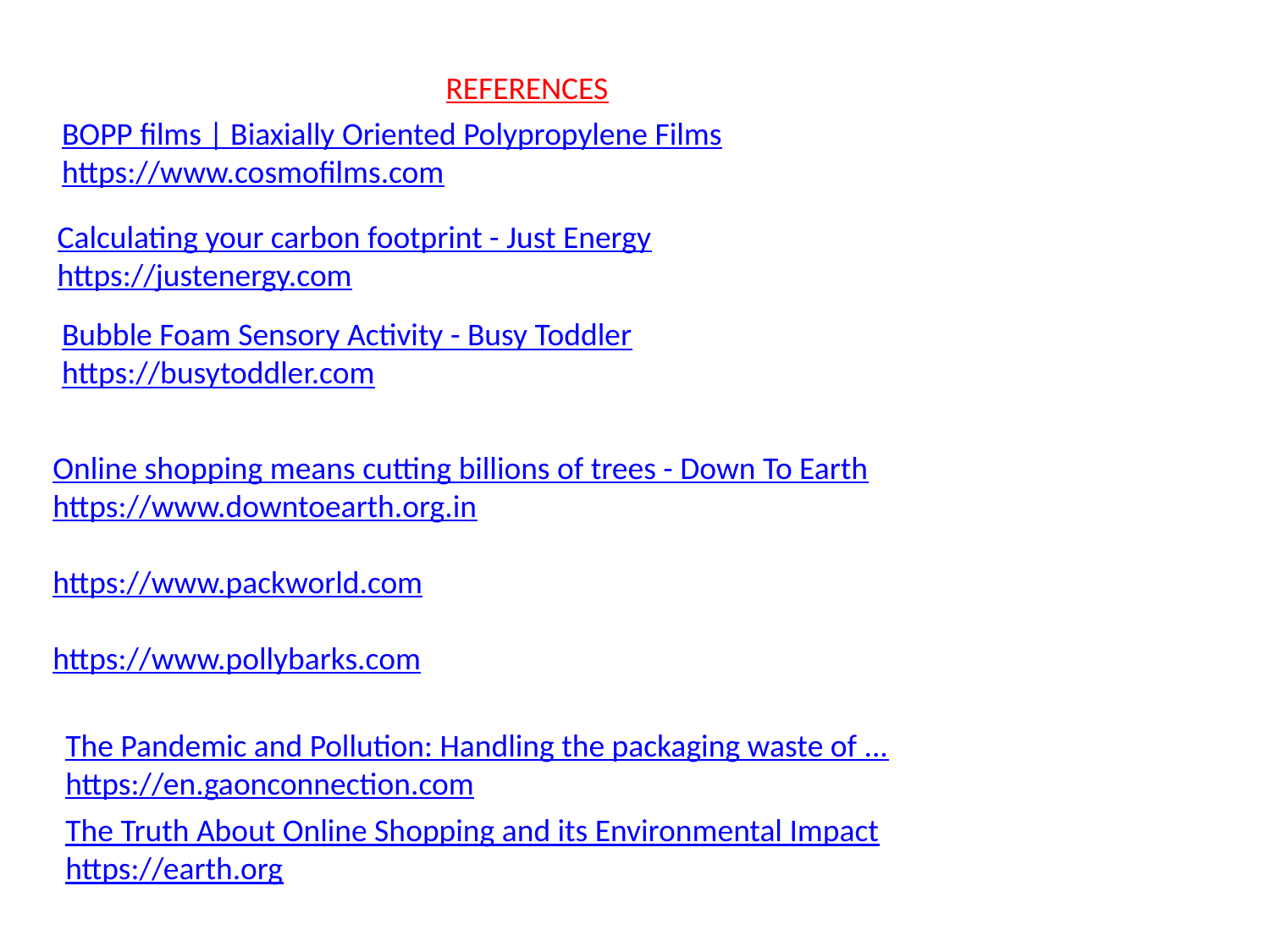

REFERENCES
BOPP films | Biaxially Oriented Polypropylene Films
https://www.cosmofilms.com
Calculating your carbon footprint - Just Energy
https://justenergy.com
Bubble Foam Sensory Activity - Busy Toddler
https://busytoddler.com
Online shopping means cutting billions of trees - Down To Earth
https://www.downtoearth.org.in

https://www.packworld.com

https://www.pollybarks.com
The Pandemic and Pollution: Handling the packaging waste of ...
https://en.gaonconnection.com
The Truth About Online Shopping and its Environmental Impact
https://earth.org